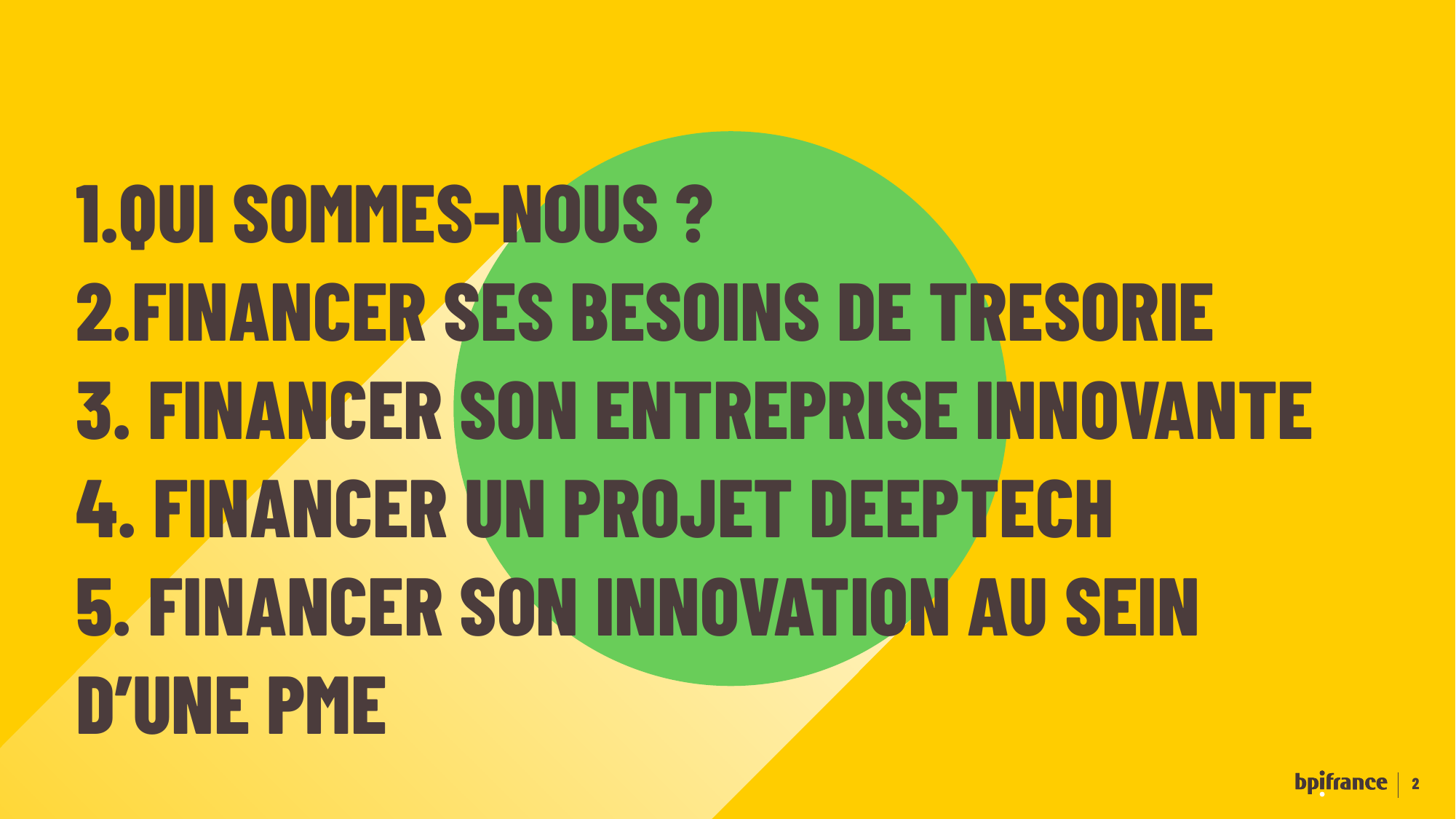

1.QUI SOMMES-NOUS ?
2.FINANCER SES BESOINS DE TRESORIE
3. FINANCER SON ENTREPRISE INNOVANTE
4. FINANCER UN PROJET DEEPTECH
5. FINANCER SON INNOVATION AU SEIN D’UNE PME
2